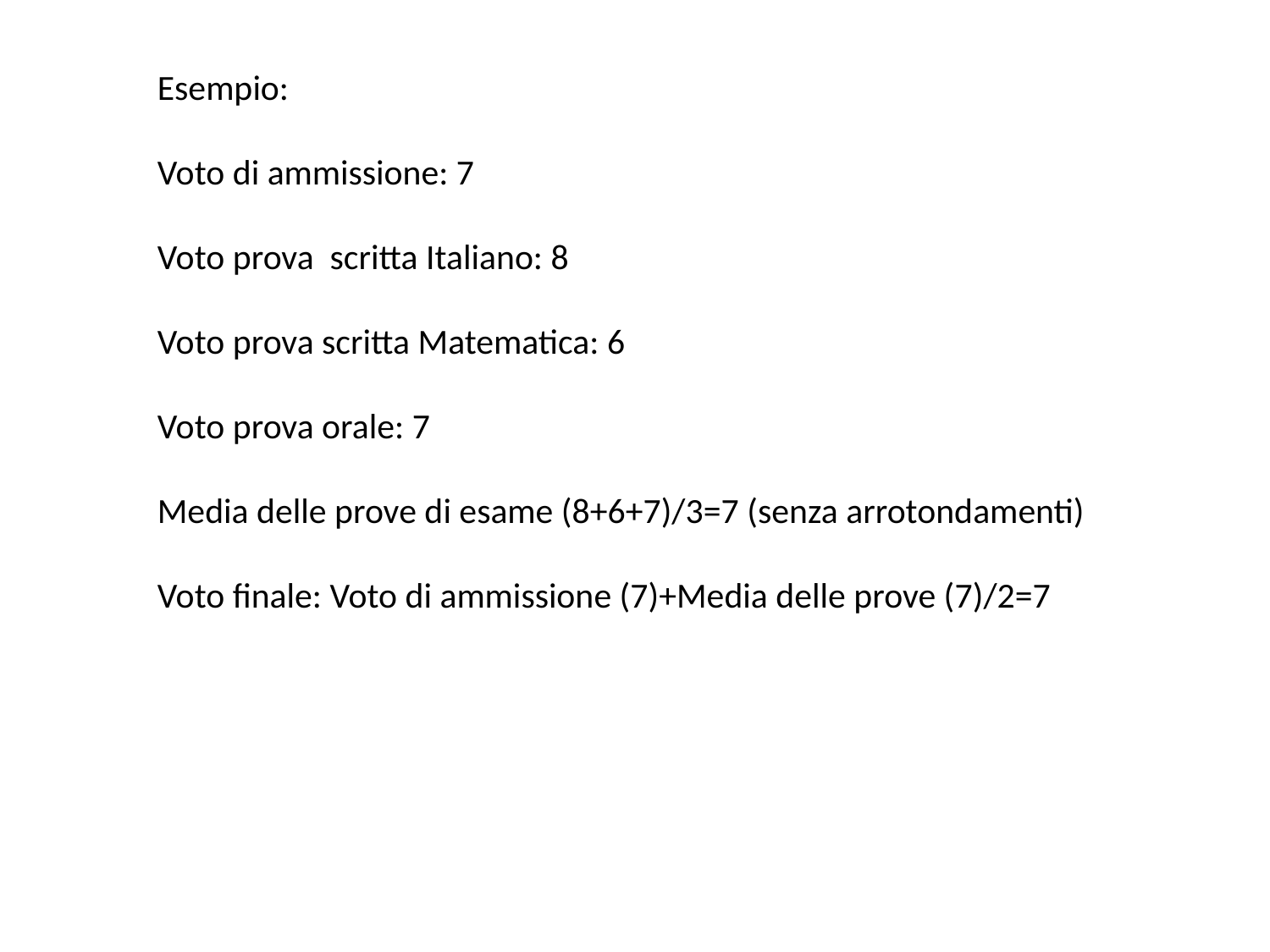

Esempio:

Voto di ammissione: 7

Voto prova  scritta Italiano: 8

Voto prova scritta Matematica: 6

Voto prova orale: 7

Media delle prove di esame (8+6+7)/3=7 (senza arrotondamenti)

Voto finale: Voto di ammissione (7)+Media delle prove (7)/2=7